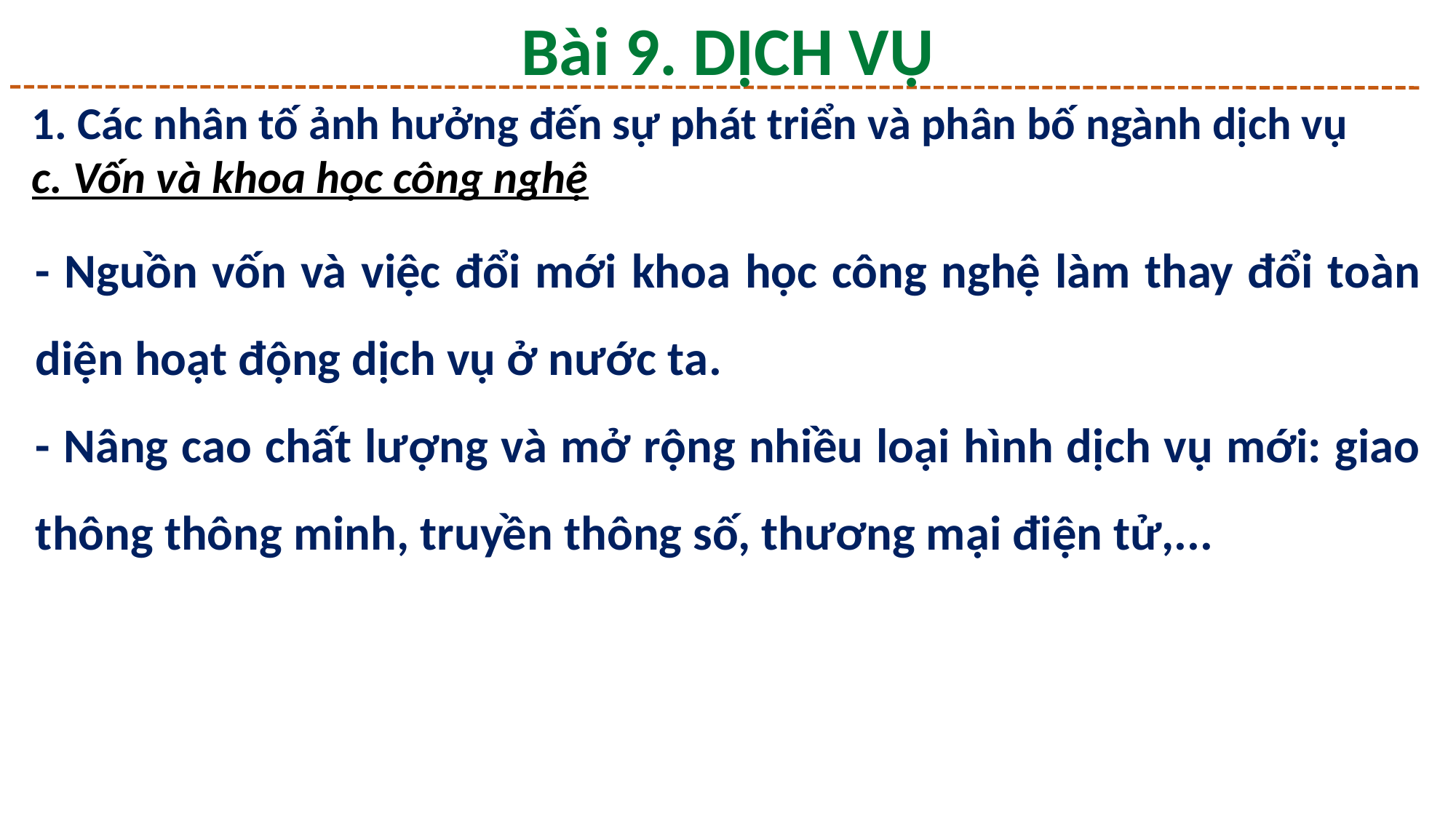

Bài 9. DỊCH VỤ
1. Các nhân tố ảnh hưởng đến sự phát triển và phân bố ngành dịch vụ
c. Vốn và khoa học công nghệ
- Nguồn vốn và việc đổi mới khoa học công nghệ làm thay đổi toàn diện hoạt động dịch vụ ở nước ta.
- Nâng cao chất lượng và mở rộng nhiều loại hình dịch vụ mới: giao thông thông minh, truyền thông số, thương mại điện tử,...